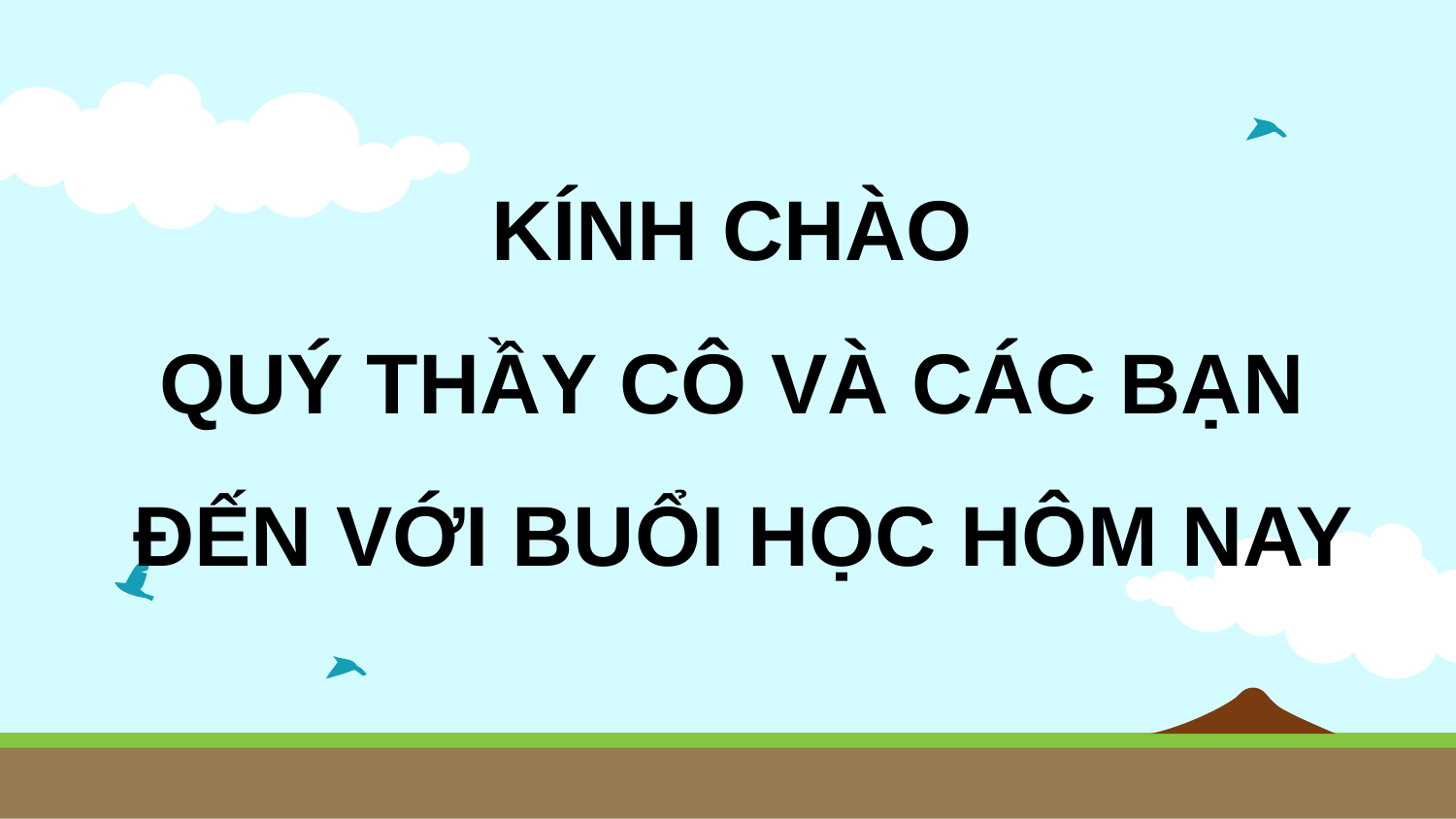

KÍNH CHÀO
QUÝ THẦY CÔ VÀ CÁC BẠN
ĐẾN VỚI BUỔI HỌC HÔM NAY